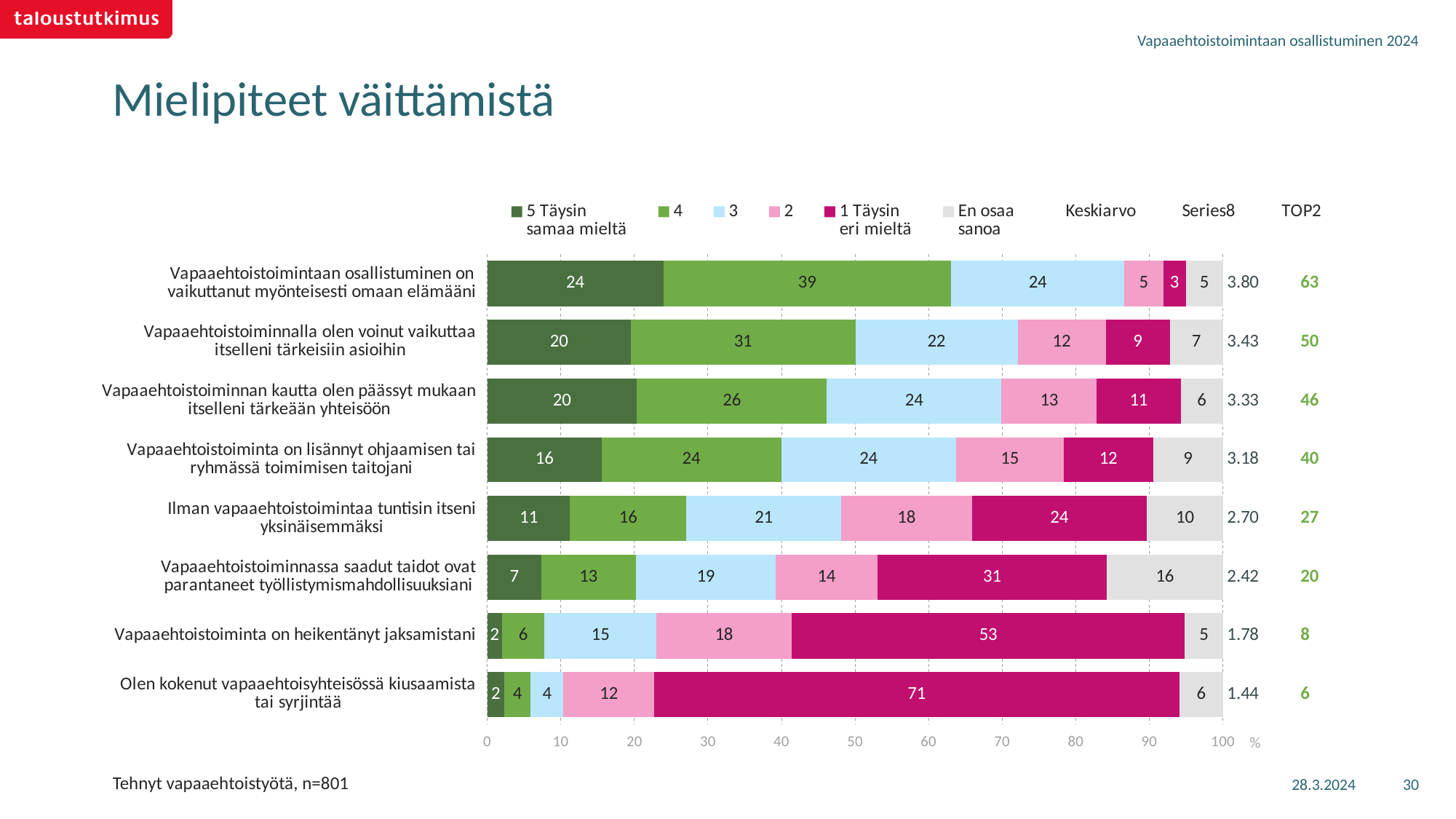

Vapaaehtoistoimintaan osallistuminen 2024
# Mielipiteet väittämistä

### Chart

| Category | 5 Täysin
samaa mieltä | 4 | 3 | 2 | 1 Täysin
eri mieltä | En osaa
sanoa | Keskiarvo |  | TOP2 |
|---|---|---|---|---|---|---|---|---|---|
| Vapaaehtoistoimintaan osallistuminen on vaikuttanut myönteisesti omaan elämääni | 23.9315 | 39.11076 | 23.56103 | 5.27998 | 3.09 | 5.02673 | 3.8 | 6.180000000000001 | 63.04226 |
| Vapaaehtoistoiminnalla olen voinut vaikuttaa itselleni tärkeisiin asioihin | 19.52172 | 30.5171 | 22.06254 | 11.97167 | 8.69502 | 7.23195 | 3.43 | 6.550000000000001 | 50.03882 |
| Vapaaehtoistoiminnan kautta olen päässyt mukaan itselleni tärkeään yhteisöön | 20.36351 | 25.78932 | 23.75812 | 12.95239 | 11.41563 | 5.72104 | 3.33 | 6.65 | 46.15283 |
| Vapaaehtoistoiminta on lisännyt ohjaamisen tai ryhmässä toimimisen taitojani | 15.56683 | 24.3873 | 23.75992 | 14.62605 | 12.17608 | 9.48381 | 3.18 | 6.800000000000001 | 39.95413 |
| Ilman vapaaehtoistoimintaa tuntisin itseni yksinäisemmäksi | 11.2588 | 15.8018 | 21.06087 | 17.74971 | 23.78581 | 10.34301 | 2.7 | 7.28 | 27.0606 |
| Vapaaehtoistoiminnassa saadut taidot ovat parantaneet työllistymismahdollisuuksiani | 7.36158 | 12.84201 | 18.9879 | 13.87047 | 31.18167 | 15.75638 | 2.42 | 7.5600000000000005 | 20.20359 |
| Vapaaehtoistoiminta on heikentänyt jaksamistani | 2.00849 | 5.77925 | 15.21416 | 18.40848 | 53.41654 | 5.17308 | 1.78 | 8.200000000000001 | 7.78774 |
| Olen kokenut vapaaehtoisyhteisössä kiusaamista tai syrjintää | 2.2946 | 3.60612 | 4.4709 | 12.34019 | 71.37044 | 5.91775 | 1.44 | 8.540000000000001 | 5.90072 |
28.3.2024
30
Tehnyt vapaaehtoistyötä, n=801